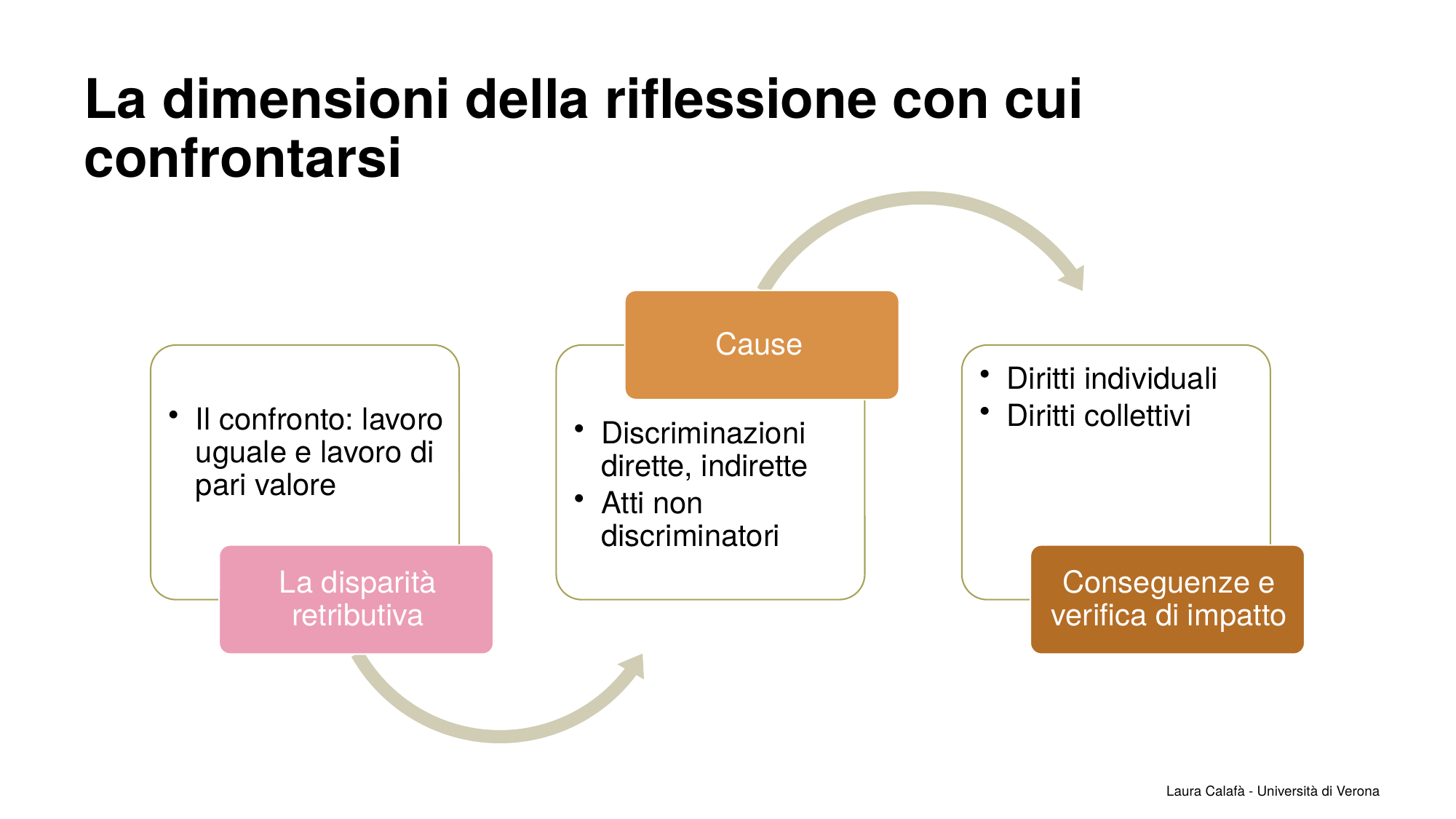

# La dimensioni della riflessione con cui confrontarsi

Il confronto: lavoro uguale e lavoro di pari valore
La disparità retributiva
Discriminazioni dirette, indirette
Atti non discriminatori
Cause
Diritti individuali
Diritti collettivi
Conseguenze e verifica di impatto
Laura Calafà - Università di Verona